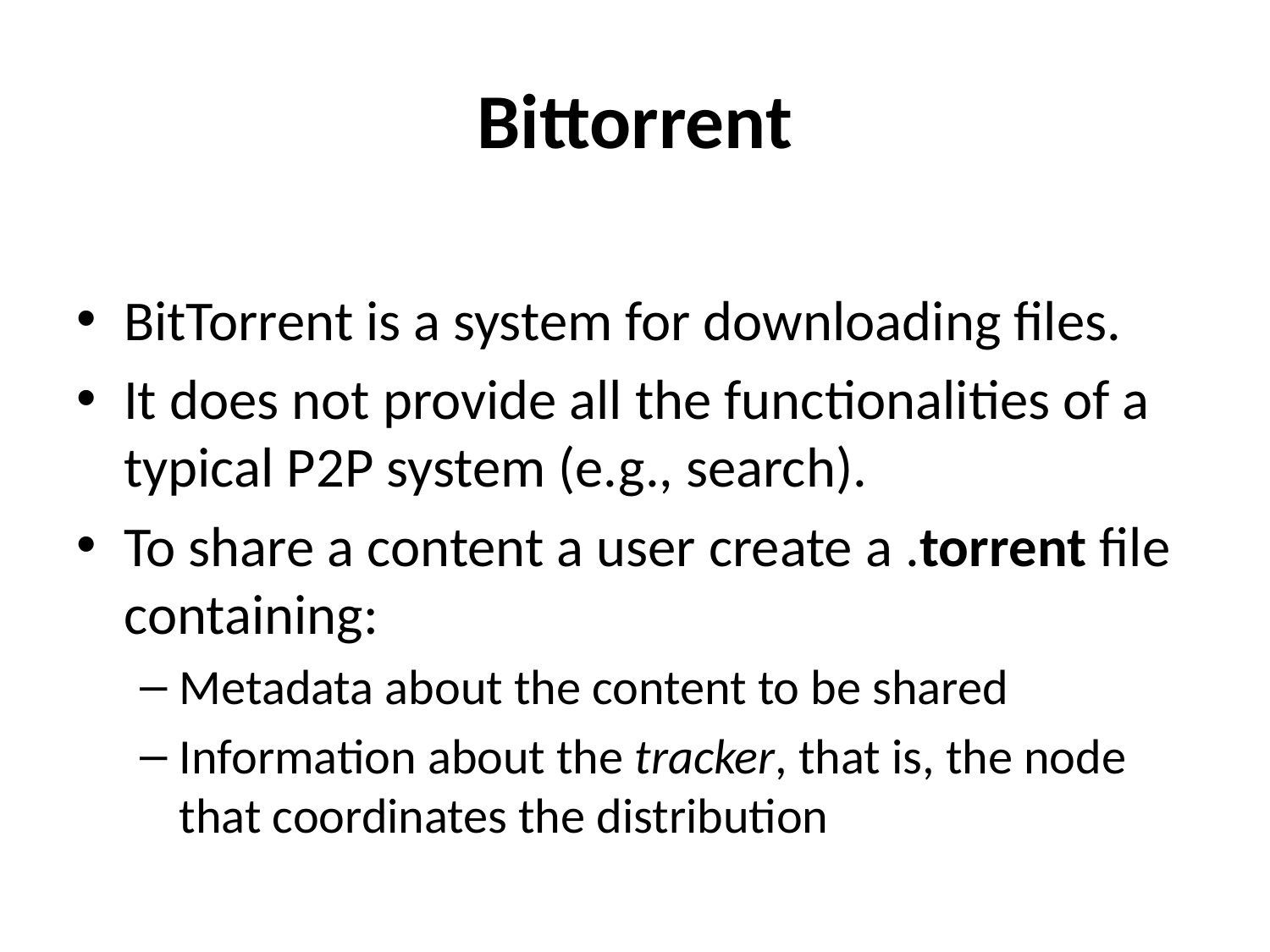

# Bittorrent

BitTorrent is a system for downloading files.
It does not provide all the functionalities of a typical P2P system (e.g., search).
To share a content a user create a .torrent file containing:
Metadata about the content to be shared
Information about the tracker, that is, the node that coordinates the distribution